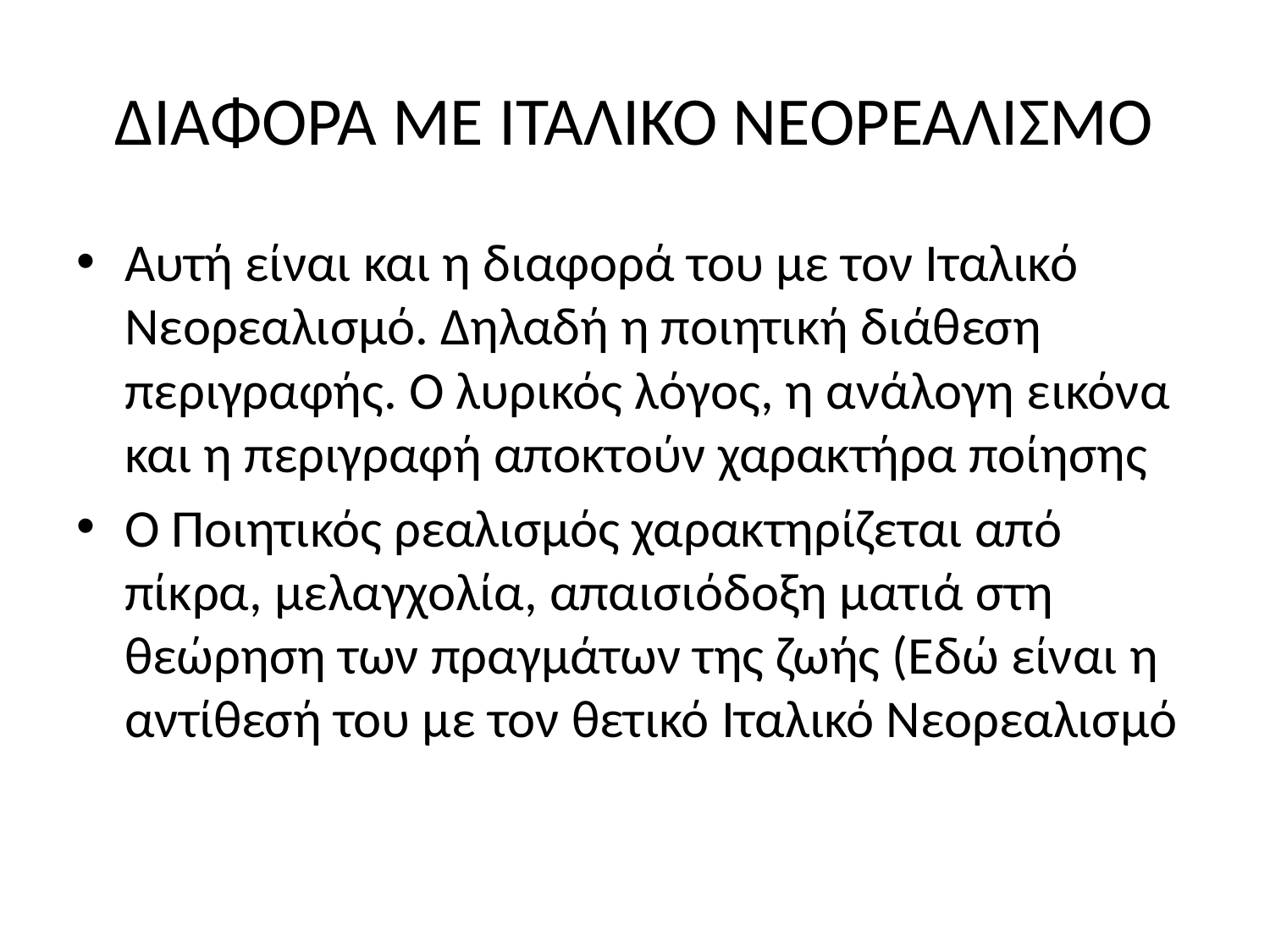

# ΔΙΑΦΟΡΑ ΜΕ ΙΤΑΛΙΚΟ ΝΕΟΡΕΑΛΙΣΜΟ
Αυτή είναι και η διαφορά του με τον Ιταλικό Νεορεαλισμό. Δηλαδή η ποιητική διάθεση περιγραφής. Ο λυρικός λόγος, η ανάλογη εικόνα και η περιγραφή αποκτούν χαρακτήρα ποίησης
O Ποιητικός ρεαλισμός χαρακτηρίζεται από πίκρα, μελαγχολία, απαισιόδοξη ματιά στη θεώρηση των πραγμάτων της ζωής (Εδώ είναι η αντίθεσή του με τον θετικό Ιταλικό Νεορεαλισμό